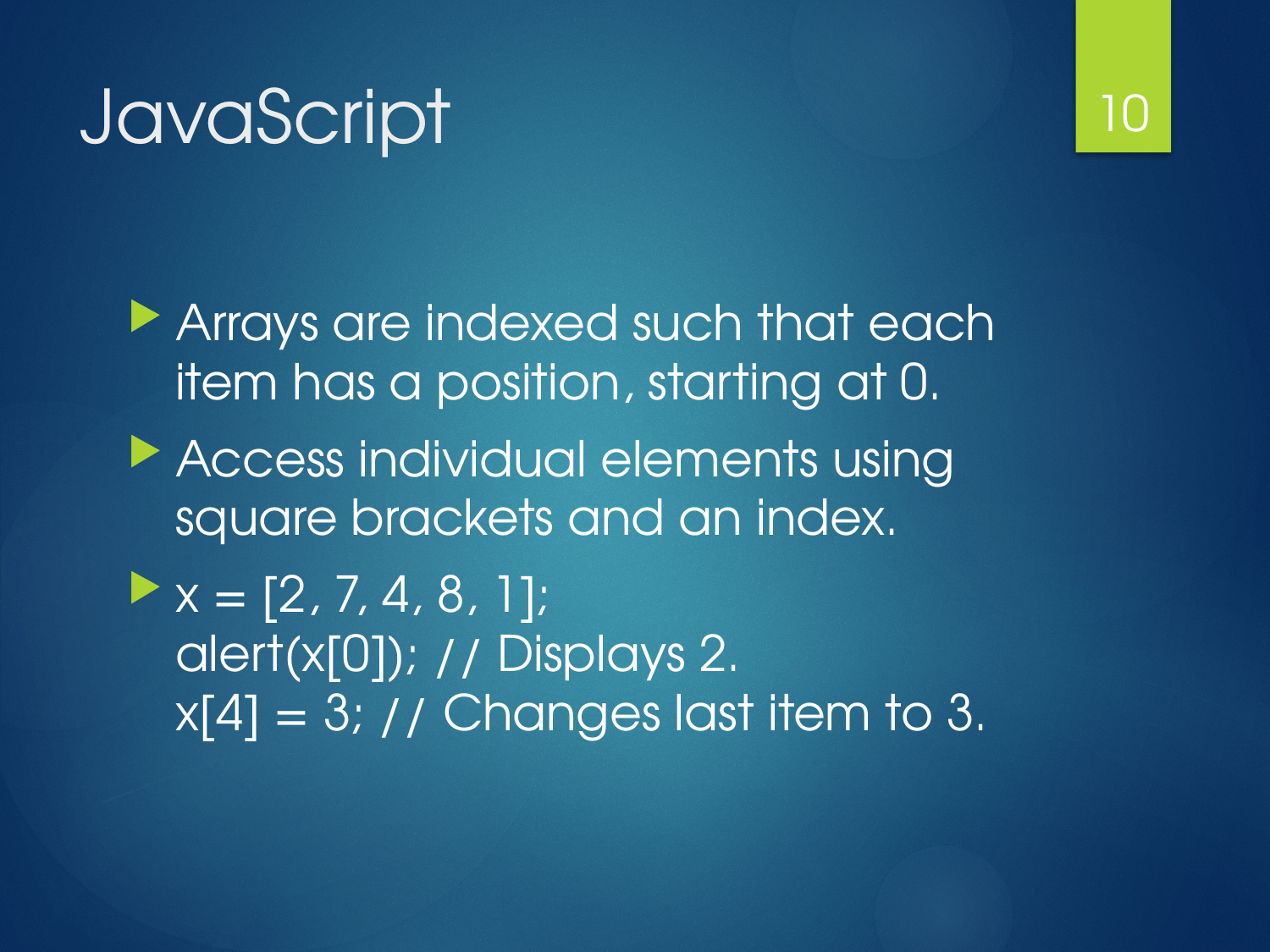

10
# JavaScript
Arrays are indexed such that each item has a position, starting at 0.
Access individual elements using square brackets and an index.
x = [2, 7, 4, 8, 1];
alert(x[0]); // Displays 2.
x[4] = 3; // Changes last item to 3.